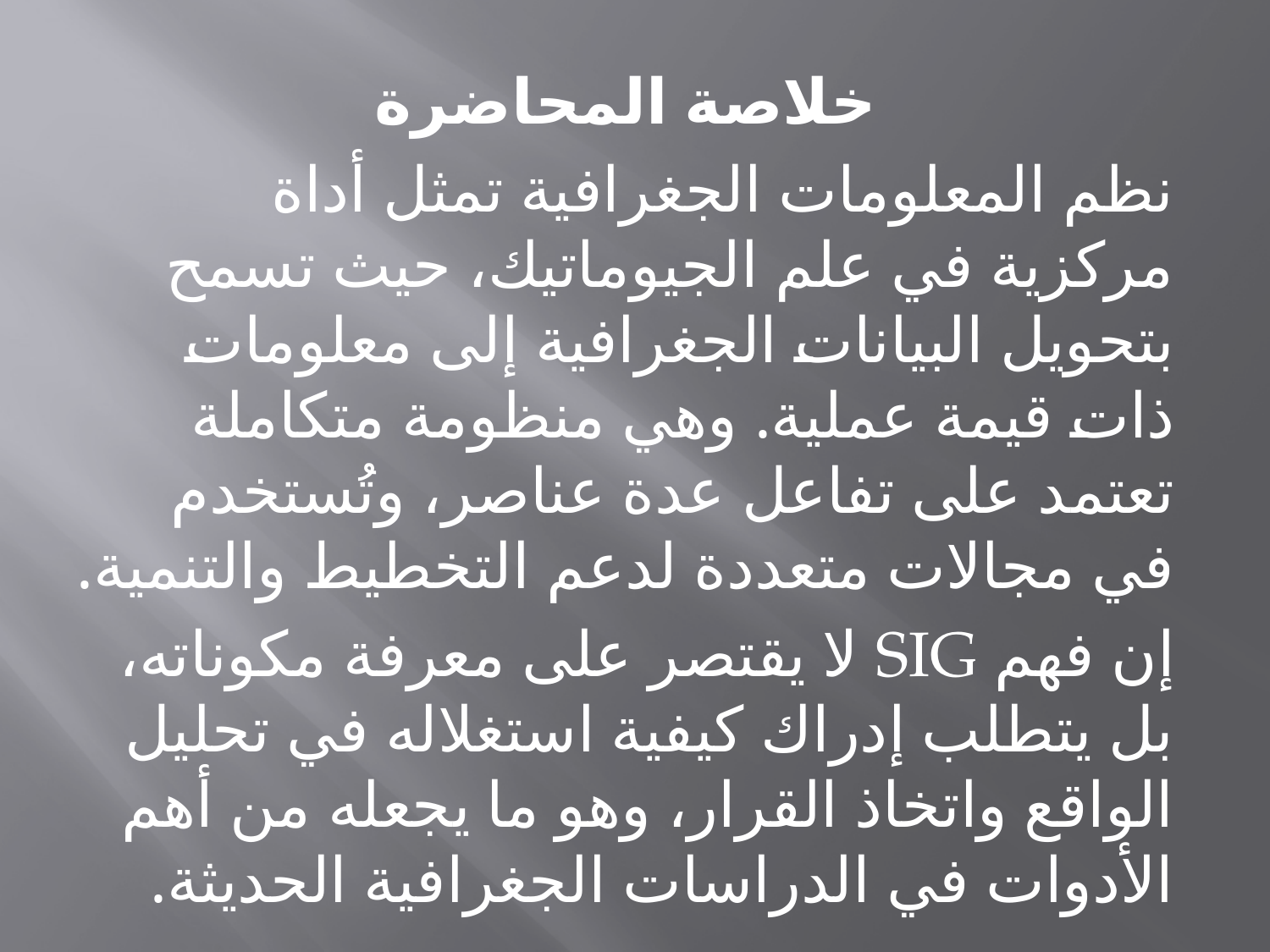

خلاصة المحاضرة
نظم المعلومات الجغرافية تمثل أداة مركزية في علم الجيوماتيك، حيث تسمح بتحويل البيانات الجغرافية إلى معلومات ذات قيمة عملية. وهي منظومة متكاملة تعتمد على تفاعل عدة عناصر، وتُستخدم في مجالات متعددة لدعم التخطيط والتنمية.
إن فهم SIG لا يقتصر على معرفة مكوناته، بل يتطلب إدراك كيفية استغلاله في تحليل الواقع واتخاذ القرار، وهو ما يجعله من أهم الأدوات في الدراسات الجغرافية الحديثة.